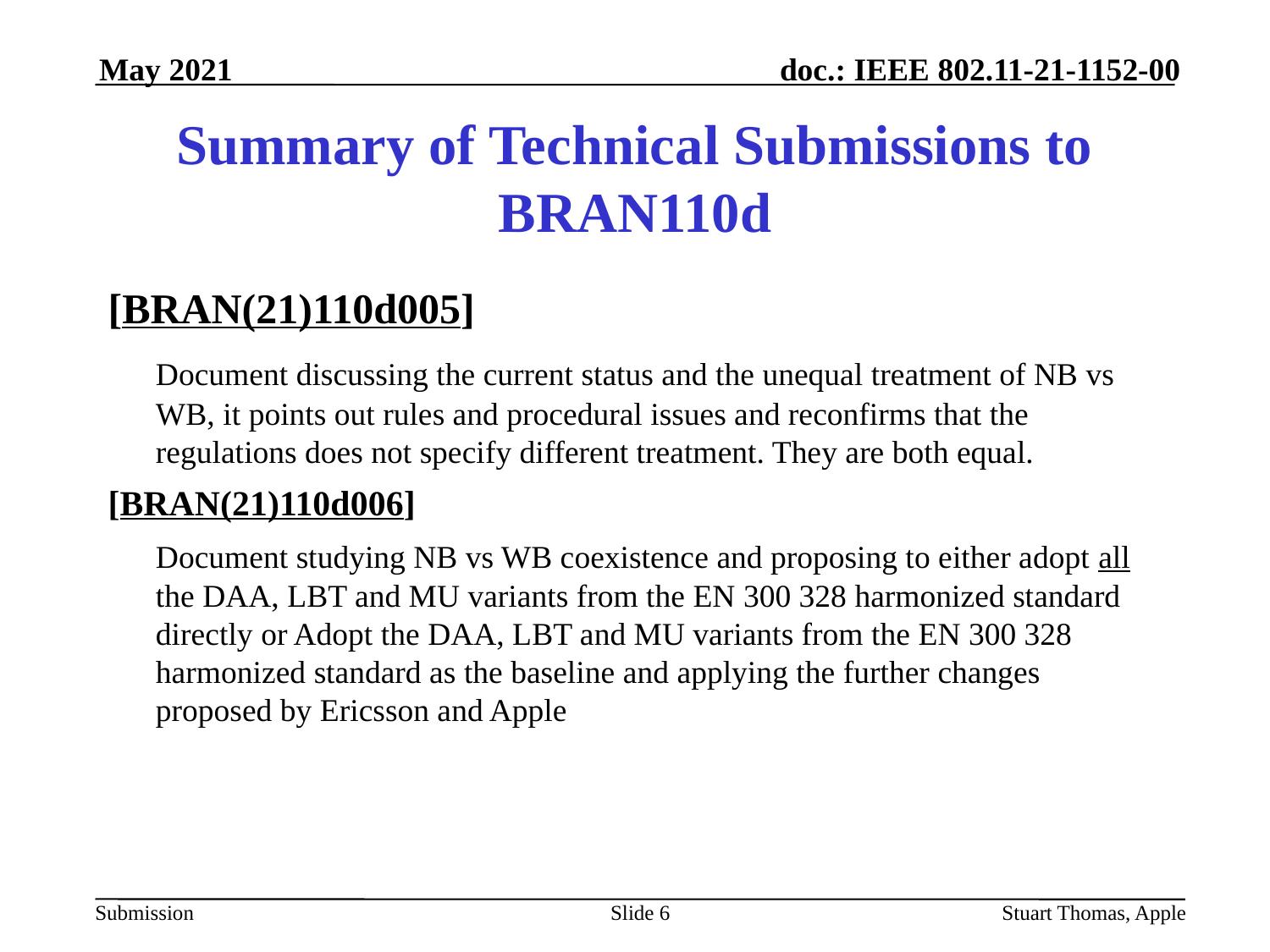

May 2021
# Summary of Technical Submissions to BRAN110d
[BRAN(21)110d005]
	Document discussing the current status and the unequal treatment of NB vs WB, it points out rules and procedural issues and reconfirms that the regulations does not specify different treatment. They are both equal.
[BRAN(21)110d006]
	Document studying NB vs WB coexistence and proposing to either adopt all the DAA, LBT and MU variants from the EN 300 328 harmonized standard directly or Adopt the DAA, LBT and MU variants from the EN 300 328 harmonized standard as the baseline and applying the further changes proposed by Ericsson and Apple
Slide 6
Stuart Thomas, Apple